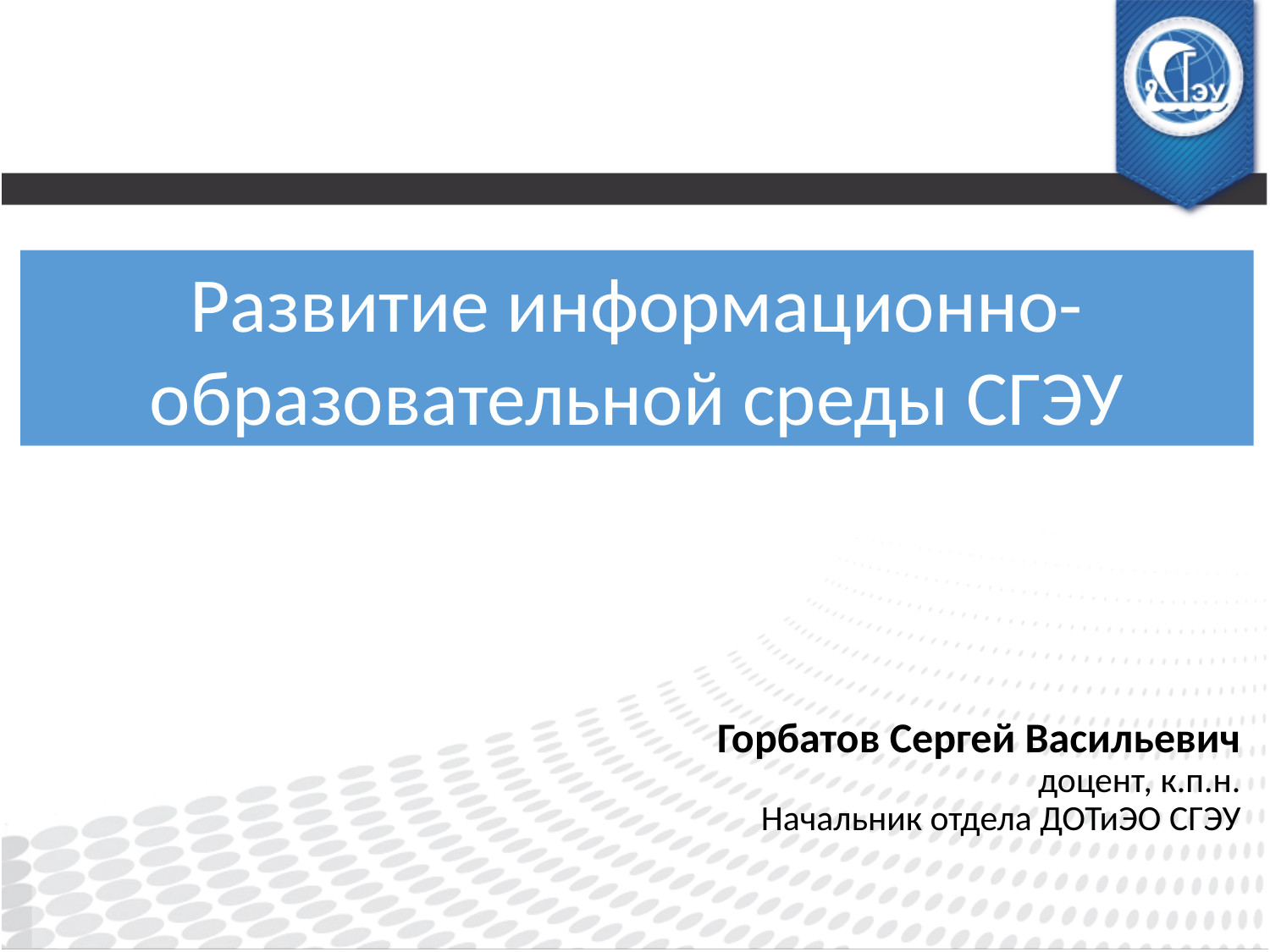

Развитие информационно-образовательной среды СГЭУ
# Горбатов Сергей Васильевич доцент, к.п.н. Начальник отдела ДОТиЭО СГЭУ